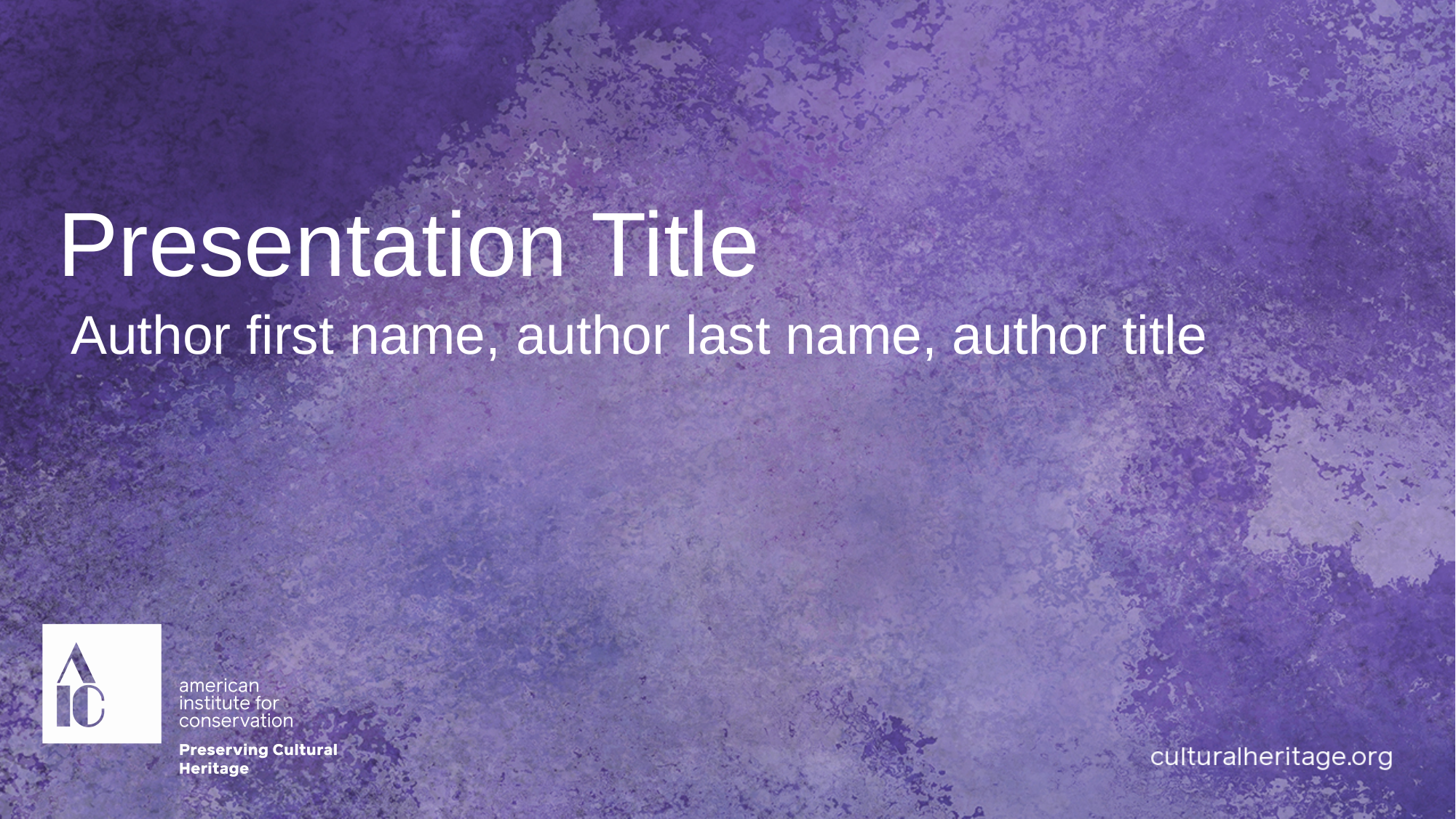

# Presentation Title
Author first name, author last name, author title